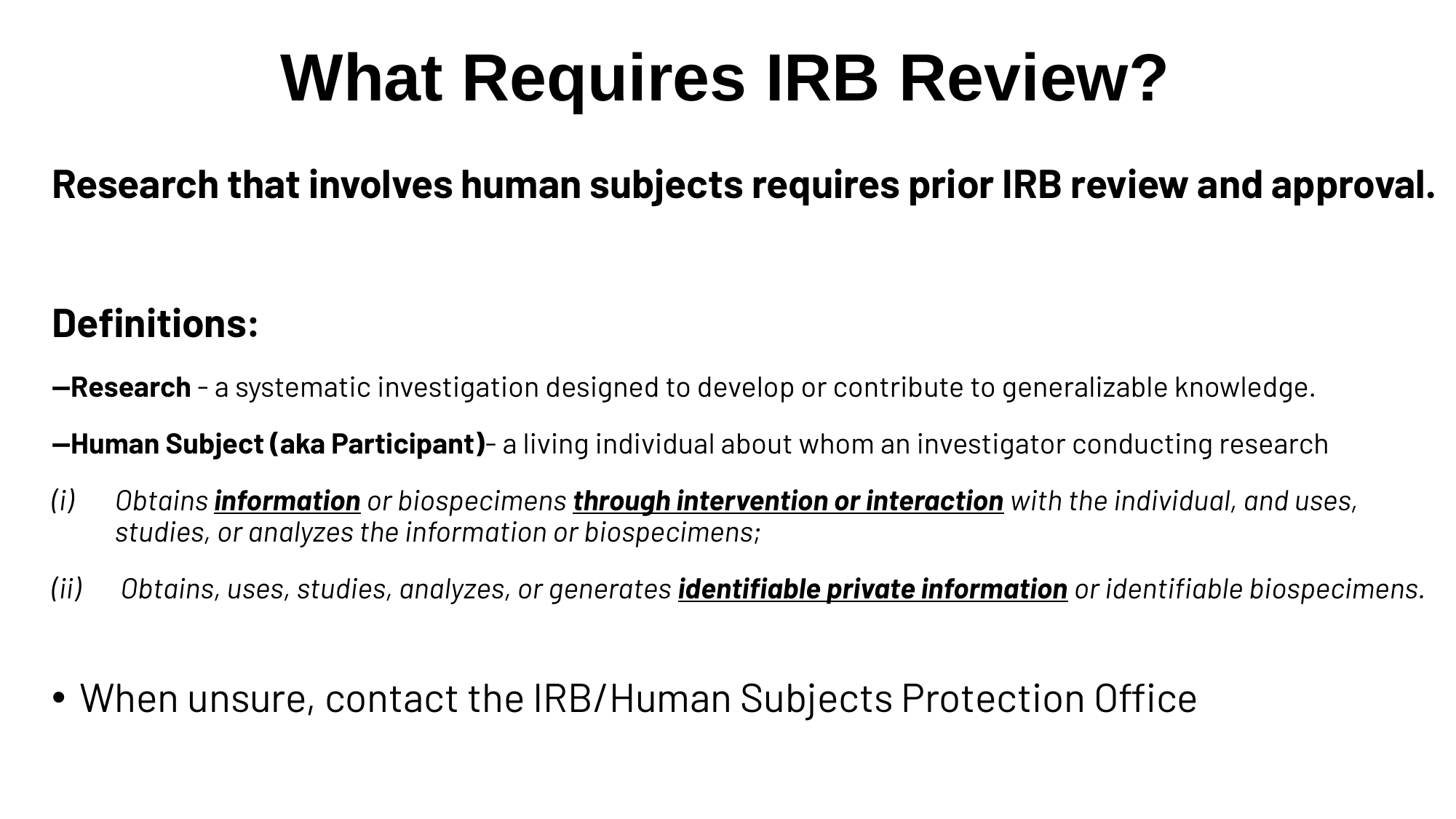

# What Requires IRB Review?
Research that involves human subjects requires prior IRB review and approval.

Definitions:
--Research - a systematic investigation designed to develop or contribute to generalizable knowledge.
--Human Subject (aka Participant)- a living individual about whom an investigator conducting research
Obtains information or biospecimens through intervention or interaction with the individual, and uses, studies, or analyzes the information or biospecimens;
 Obtains, uses, studies, analyzes, or generates identifiable private information or identifiable biospecimens.

When unsure, contact the IRB/Human Subjects Protection Office